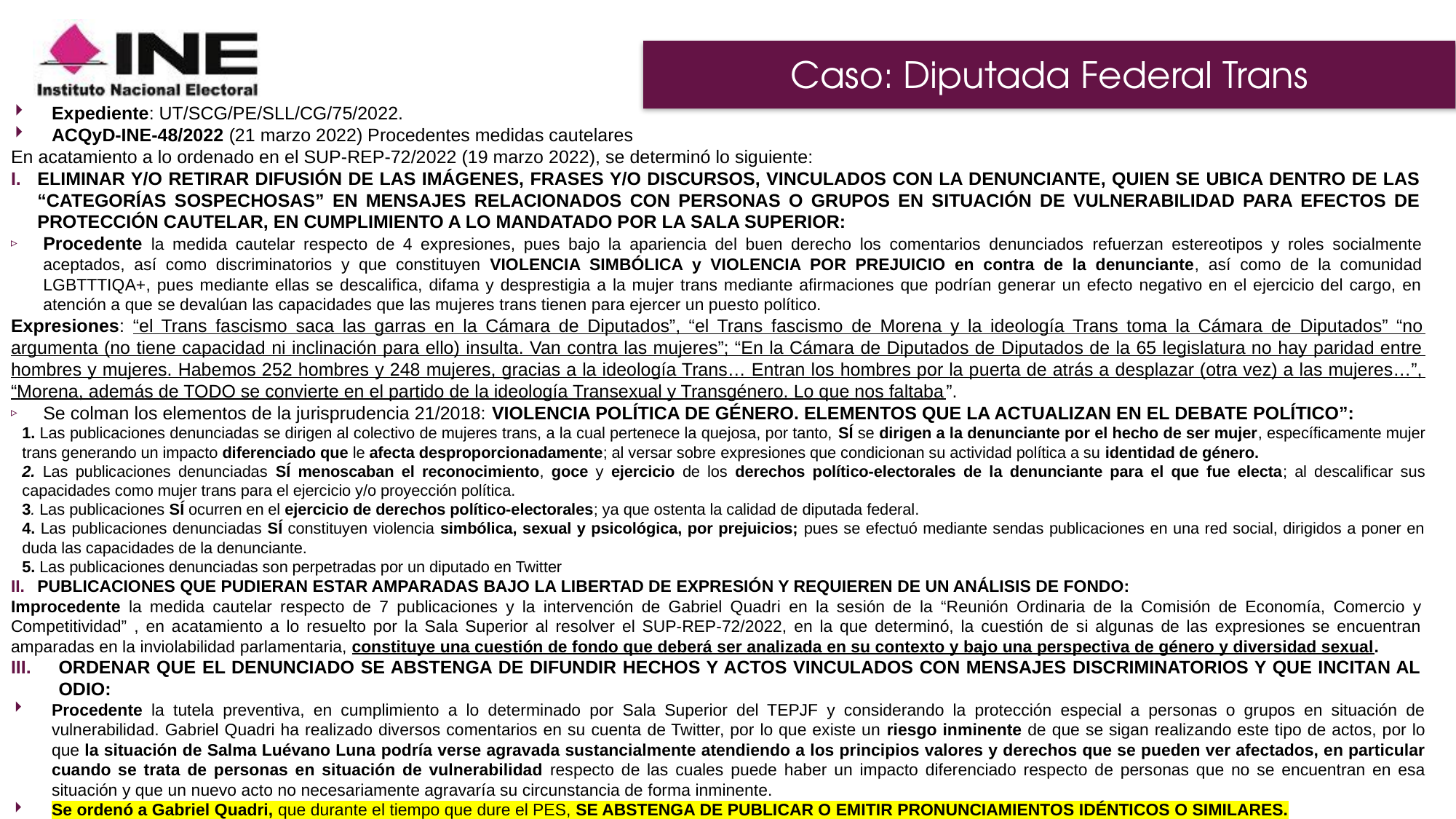

# Caso: Diputada Federal Trans
Expediente: UT/SCG/PE/SLL/CG/75/2022.
ACQyD-INE-48/2022 (21 marzo 2022) Procedentes medidas cautelares
En acatamiento a lo ordenado en el SUP-REP-72/2022 (19 marzo 2022), se determinó lo siguiente:
ELIMINAR Y/O RETIRAR DIFUSIÓN DE LAS IMÁGENES, FRASES Y/O DISCURSOS, VINCULADOS CON LA DENUNCIANTE, QUIEN SE UBICA DENTRO DE LAS “CATEGORÍAS SOSPECHOSAS” EN MENSAJES RELACIONADOS CON PERSONAS O GRUPOS EN SITUACIÓN DE VULNERABILIDAD PARA EFECTOS DE PROTECCIÓN CAUTELAR, EN CUMPLIMIENTO A LO MANDATADO POR LA SALA SUPERIOR:
Procedente la medida cautelar respecto de 4 expresiones, pues bajo la apariencia del buen derecho los comentarios denunciados refuerzan estereotipos y roles socialmente aceptados, así como discriminatorios y que constituyen VIOLENCIA SIMBÓLICA y VIOLENCIA POR PREJUICIO en contra de la denunciante, así como de la comunidad LGBTTTIQA+, pues mediante ellas se descalifica, difama y desprestigia a la mujer trans mediante afirmaciones que podrían generar un efecto negativo en el ejercicio del cargo, en atención a que se devalúan las capacidades que las mujeres trans tienen para ejercer un puesto político.
Expresiones: “el Trans fascismo saca las garras en la Cámara de Diputados”, “el Trans fascismo de Morena y la ideología Trans toma la Cámara de Diputados” “no argumenta (no tiene capacidad ni inclinación para ello) insulta. Van contra las mujeres”; “En la Cámara de Diputados de Diputados de la 65 legislatura no hay paridad entre hombres y mujeres. Habemos 252 hombres y 248 mujeres, gracias a la ideología Trans… Entran los hombres por la puerta de atrás a desplazar (otra vez) a las mujeres…”, “Morena, además de TODO se convierte en el partido de la ideología Transexual y Transgénero. Lo que nos faltaba”.
Se colman los elementos de la jurisprudencia 21/2018: VIOLENCIA POLÍTICA DE GÉNERO. ELEMENTOS QUE LA ACTUALIZAN EN EL DEBATE POLÍTICO”:
1. Las publicaciones denunciadas se dirigen al colectivo de mujeres trans, a la cual pertenece la quejosa, por tanto, SÍ se dirigen a la denunciante por el hecho de ser mujer, específicamente mujer trans generando un impacto diferenciado que le afecta desproporcionadamente; al versar sobre expresiones que condicionan su actividad política a su identidad de género.
2. Las publicaciones denunciadas SÍ menoscaban el reconocimiento, goce y ejercicio de los derechos político-electorales de la denunciante para el que fue electa; al descalificar sus capacidades como mujer trans para el ejercicio y/o proyección política.
3. Las publicaciones SÍ ocurren en el ejercicio de derechos político-electorales; ya que ostenta la calidad de diputada federal.
4. Las publicaciones denunciadas SÍ constituyen violencia simbólica, sexual y psicológica, por prejuicios; pues se efectuó mediante sendas publicaciones en una red social, dirigidos a poner en duda las capacidades de la denunciante.
5. Las publicaciones denunciadas son perpetradas por un diputado en Twitter
PUBLICACIONES QUE PUDIERAN ESTAR AMPARADAS BAJO LA LIBERTAD DE EXPRESIÓN Y REQUIEREN DE UN ANÁLISIS DE FONDO:
Improcedente la medida cautelar respecto de 7 publicaciones y la intervención de Gabriel Quadri en la sesión de la “Reunión Ordinaria de la Comisión de Economía, Comercio y Competitividad” , en acatamiento a lo resuelto por la Sala Superior al resolver el SUP-REP-72/2022, en la que determinó, la cuestión de si algunas de las expresiones se encuentran amparadas en la inviolabilidad parlamentaria, constituye una cuestión de fondo que deberá ser analizada en su contexto y bajo una perspectiva de género y diversidad sexual.
ORDENAR QUE EL DENUNCIADO SE ABSTENGA DE DIFUNDIR HECHOS Y ACTOS VINCULADOS CON MENSAJES DISCRIMINATORIOS Y QUE INCITAN AL ODIO:
Procedente la tutela preventiva, en cumplimiento a lo determinado por Sala Superior del TEPJF y considerando la protección especial a personas o grupos en situación de vulnerabilidad. Gabriel Quadri ha realizado diversos comentarios en su cuenta de Twitter, por lo que existe un riesgo inminente de que se sigan realizando este tipo de actos, por lo que la situación de Salma Luévano Luna podría verse agravada sustancialmente atendiendo a los principios valores y derechos que se pueden ver afectados, en particular cuando se trata de personas en situación de vulnerabilidad respecto de las cuales puede haber un impacto diferenciado respecto de personas que no se encuentran en esa situación y que un nuevo acto no necesariamente agravaría su circunstancia de forma inminente.
Se ordenó a Gabriel Quadri, que durante el tiempo que dure el PES, SE ABSTENGA DE PUBLICAR O EMITIR PRONUNCIAMIENTOS IDÉNTICOS O SIMILARES.